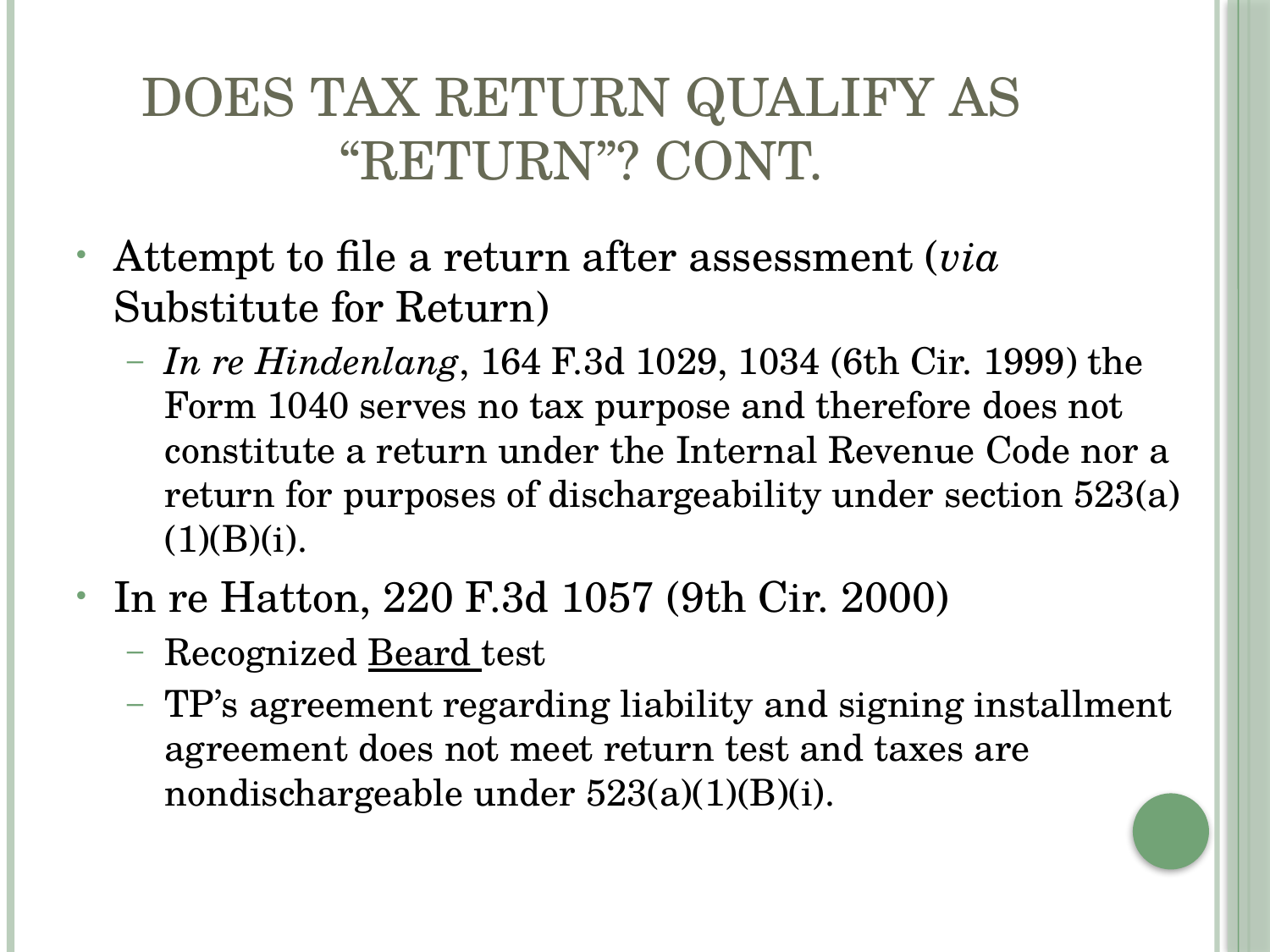

# Does Tax Return Qualify as “Return”? CONT.
Attempt to file a return after assessment (via Substitute for Return)
In re Hindenlang, 164 F.3d 1029, 1034 (6th Cir. 1999) the Form 1040 serves no tax purpose and therefore does not constitute a return under the Internal Revenue Code nor a return for purposes of dischargeability under section 523(a)(1)(B)(i).
In re Hatton, 220 F.3d 1057 (9th Cir. 2000)
Recognized Beard test
TP’s agreement regarding liability and signing installment agreement does not meet return test and taxes are nondischargeable under 523(a)(1)(B)(i).